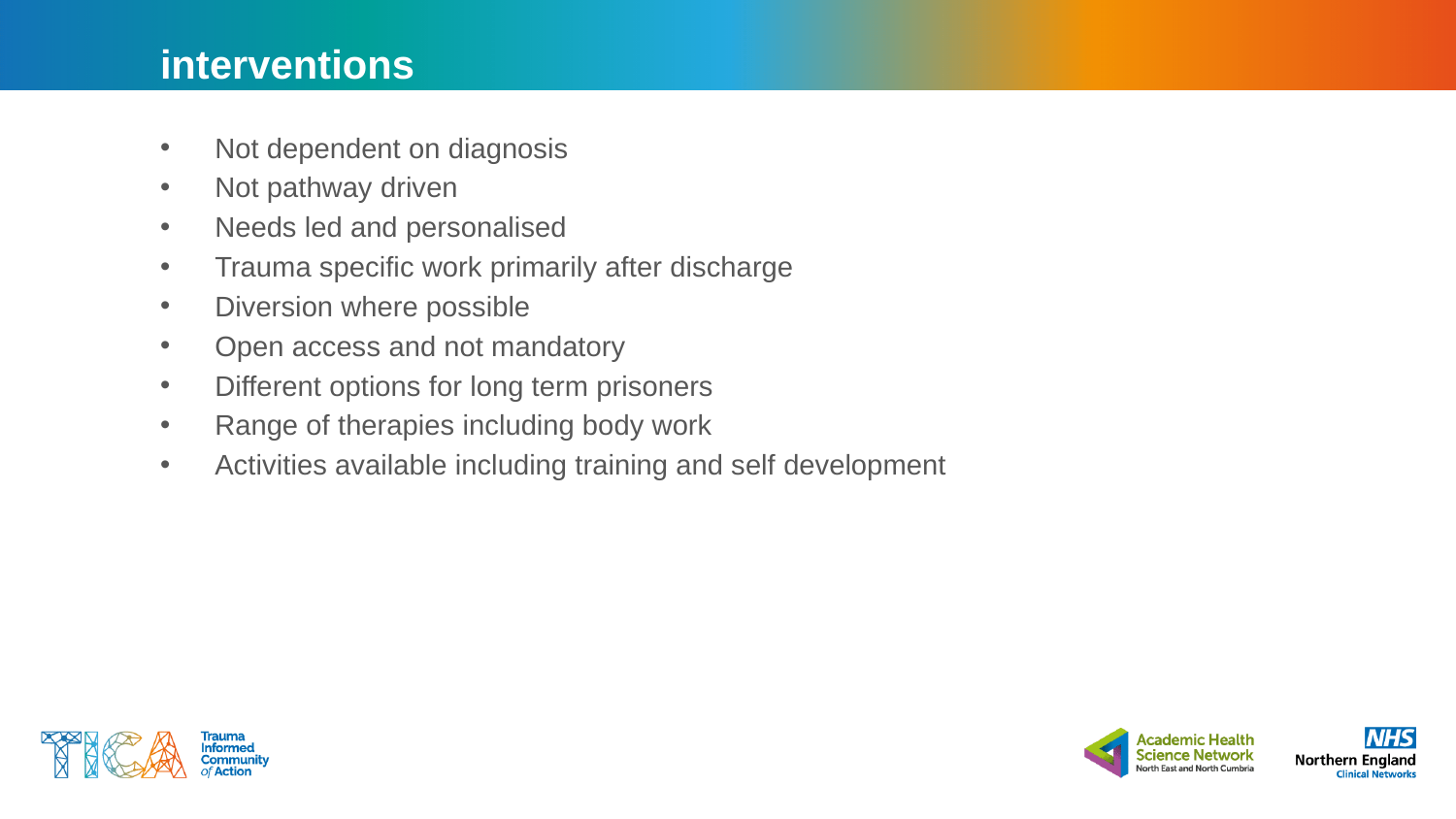

# interventions
Not dependent on diagnosis
Not pathway driven
Needs led and personalised
Trauma specific work primarily after discharge
Diversion where possible
Open access and not mandatory
Different options for long term prisoners
Range of therapies including body work
Activities available including training and self development